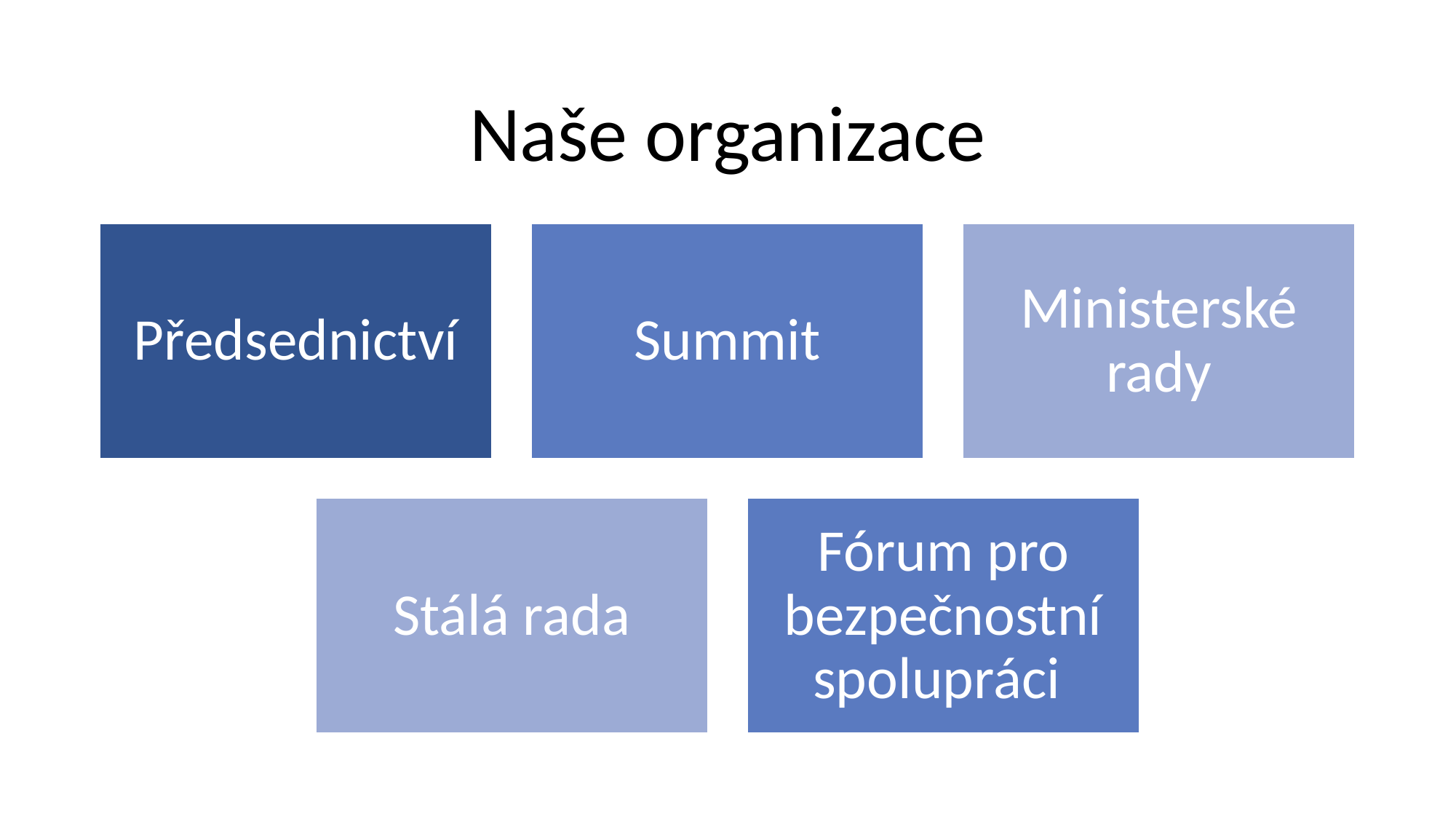

# Naše organizace
Předsednictví
Summit
Ministerské rady
Stálá rada
Fórum pro bezpečnostní spolupráci